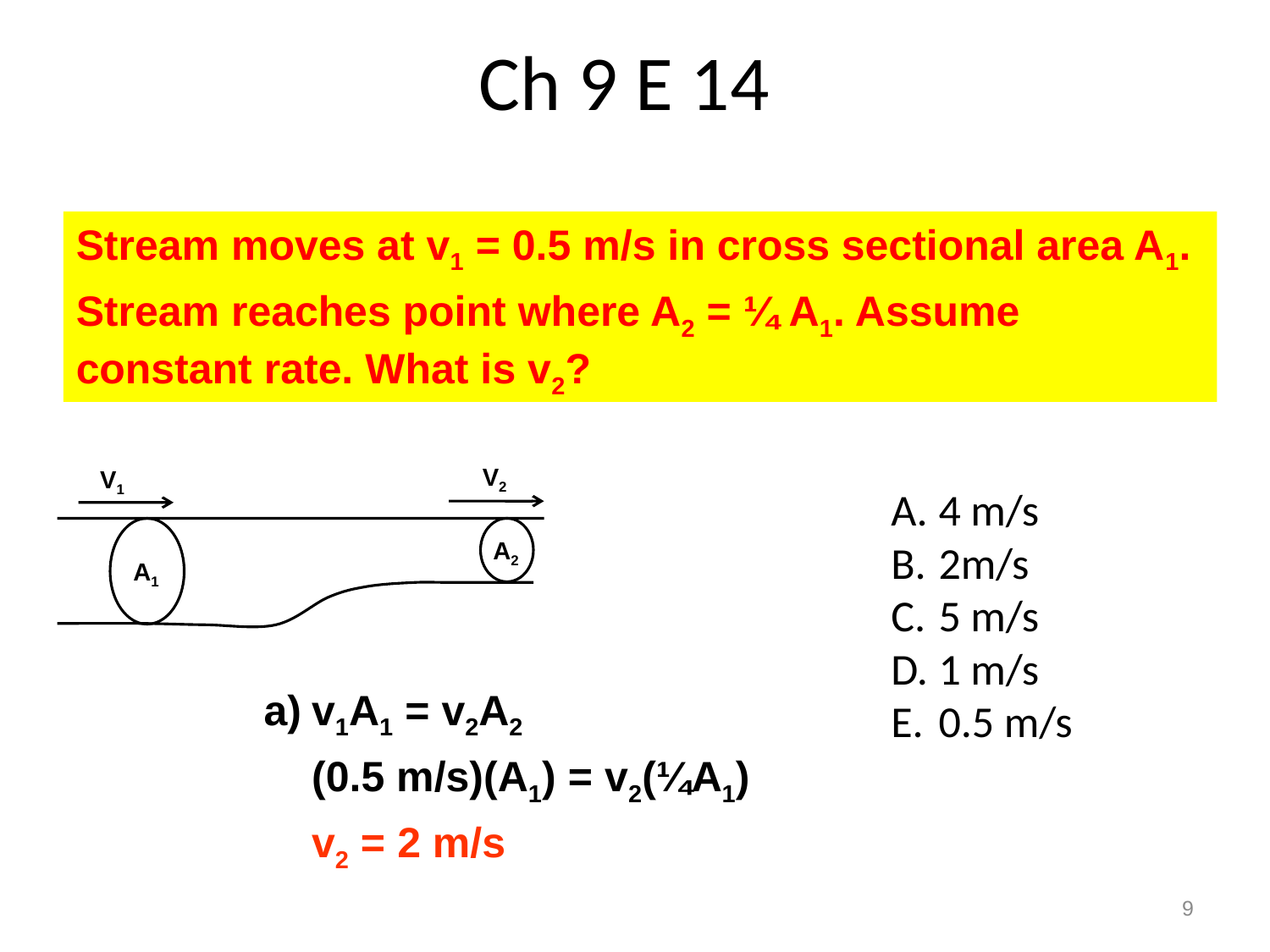

# Ch 9 E 14
Stream moves at v1 = 0.5 m/s in cross sectional area A1.
Stream reaches point where A2 = ¼ A1. Assume constant rate. What is v2?
V2
V1

A1

A2

4 m/s
2m/s
5 m/s
1 m/s
0.5 m/s
v1A1 = v2A2
	(0.5 m/s)(A1) = v2(¼A1)
	v2 = 2 m/s
9